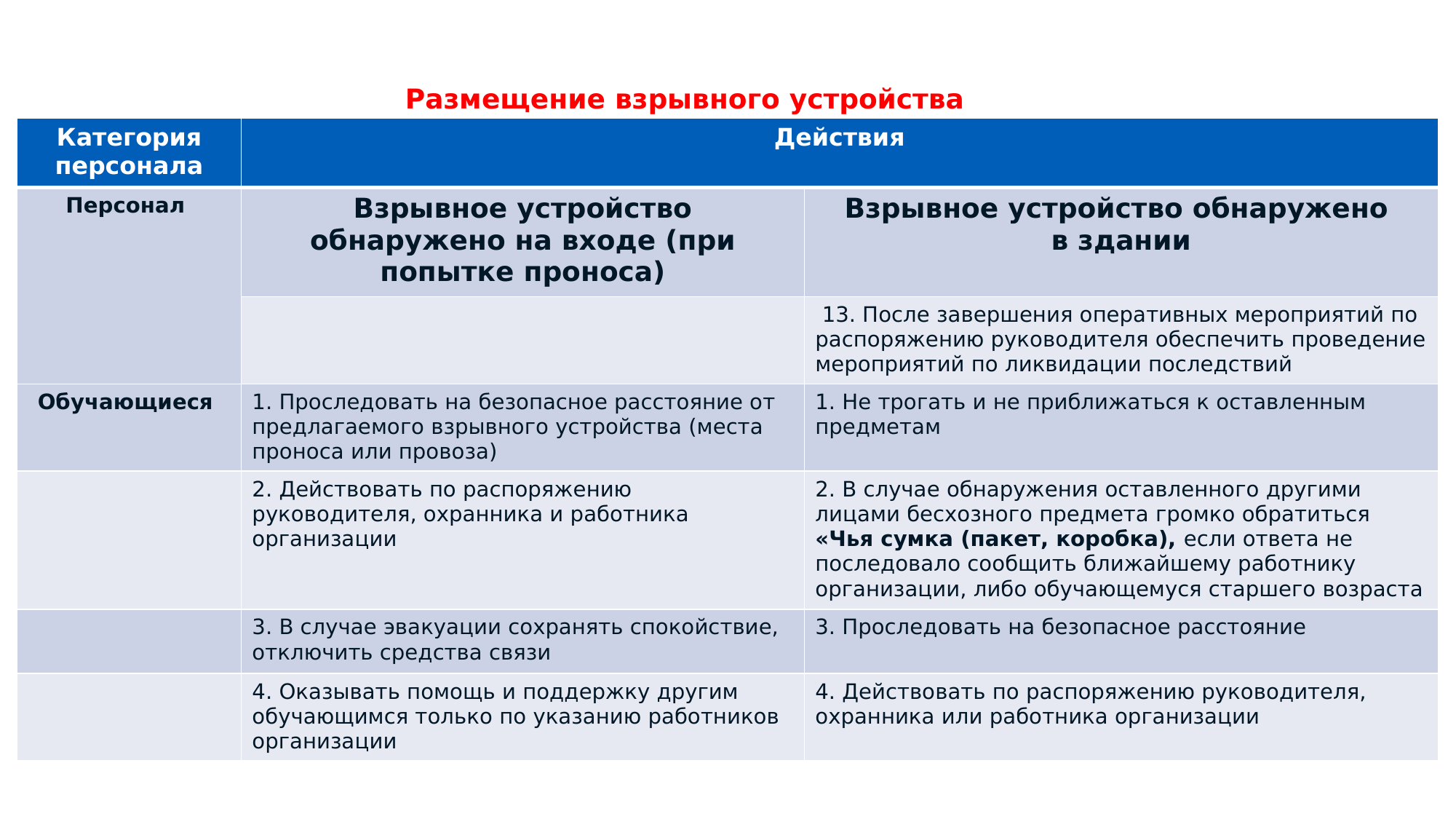

Департамент образования и науки города Севастополя

АЛГОРИТМ ДЕЙСТВИЙ
#
Размещение взрывного устройства
| Категория персонала | Действия |  |
| --- | --- | --- |
| Персонал | Взрывное устройство обнаружено на входе (при попытке проноса) | Взрывное устройство обнаружено в здании |
|  |  | 13. После завершения оперативных мероприятий по распоряжению руководителя обеспечить проведение мероприятий по ликвидации последствий |
| Обучающиеся | 1. Проследовать на безопасное расстояние от предлагаемого взрывного устройства (места проноса или провоза) | 1. Не трогать и не приближаться к оставленным предметам |
|  | 2. Действовать по распоряжению руководителя, охранника и работника организации | 2. В случае обнаружения оставленного другими лицами бесхозного предмета громко обратиться «Чья сумка (пакет, коробка), если ответа не последовало сообщить ближайшему работнику организации, либо обучающемуся старшего возраста |
|  | 3. В случае эвакуации сохранять спокойствие, отключить средства связи | 3. Проследовать на безопасное расстояние |
|  | 4. Оказывать помощь и поддержку другим обучающимся только по указанию работников организации | 4. Действовать по распоряжению руководителя, охранника или работника организации |